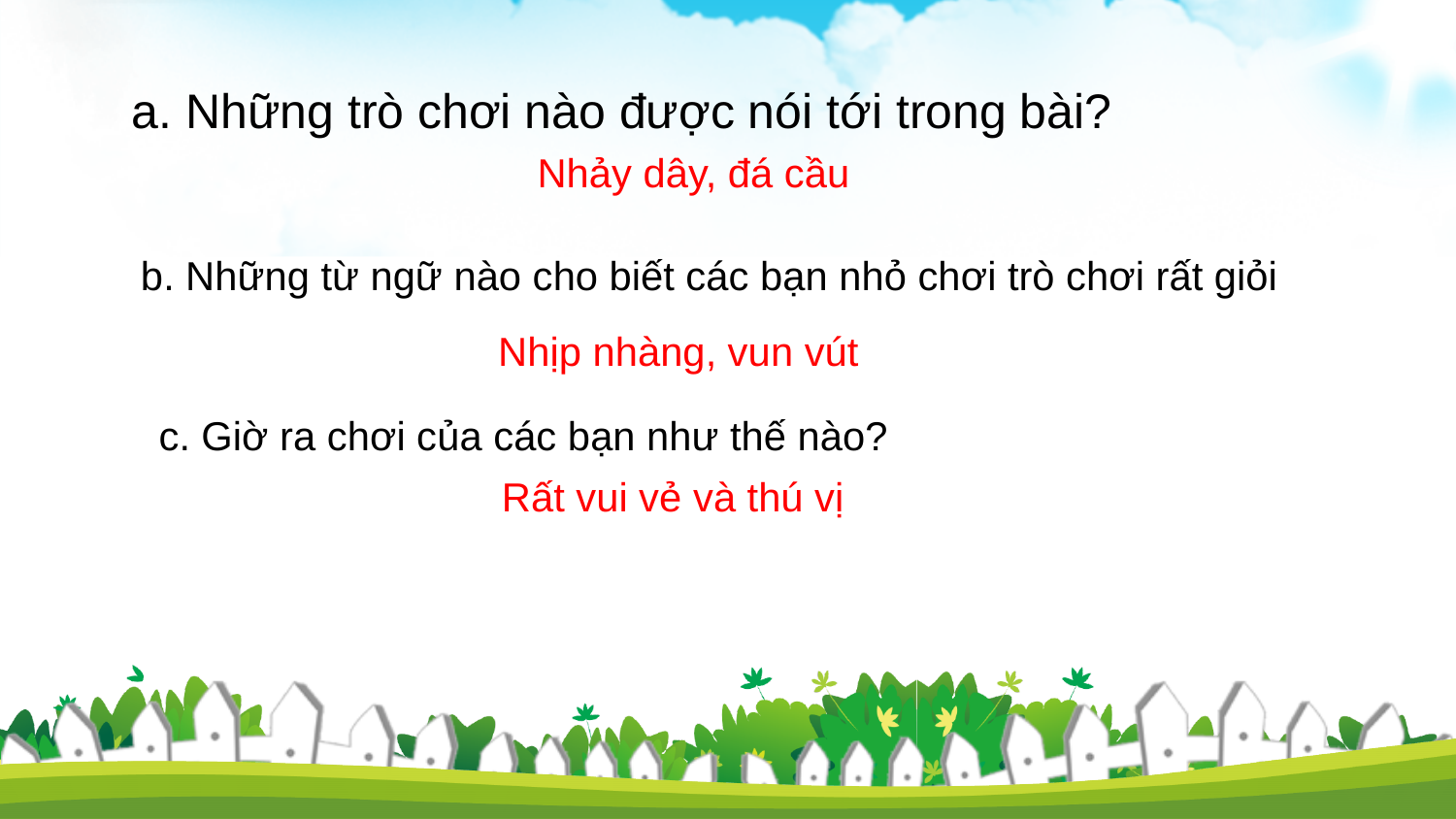

a. Những trò chơi nào được nói tới trong bài?
Nhảy dây, đá cầu

b. Những từ ngữ nào cho biết các bạn nhỏ chơi trò chơi rất giỏi
Nhịp nhàng, vun vút
c. Giờ ra chơi của các bạn như thế nào?
Rất vui vẻ và thú vị